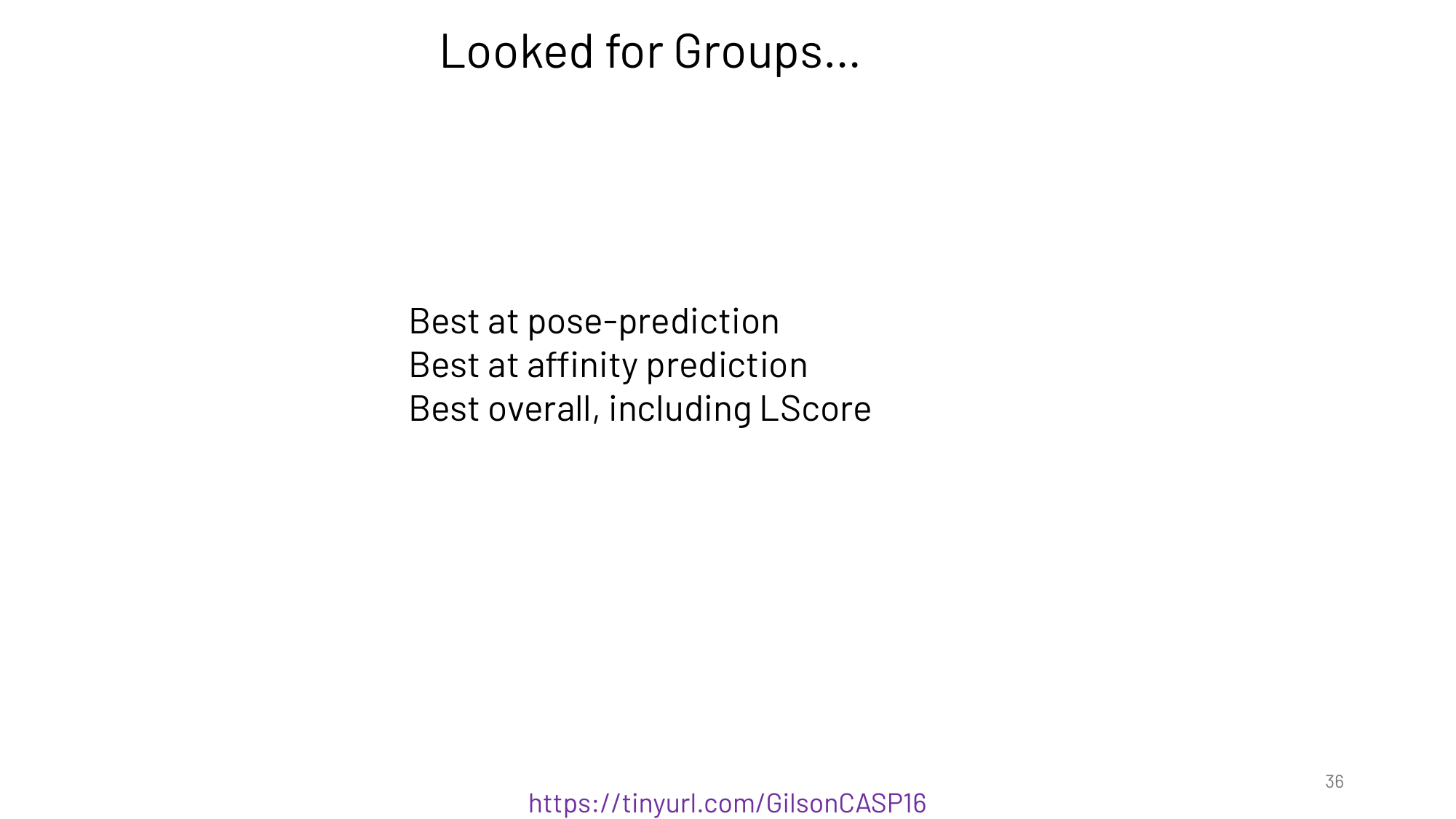

Looked for Groups…
Best at pose-prediction
Best at affinity prediction
Best overall, including LScore
36